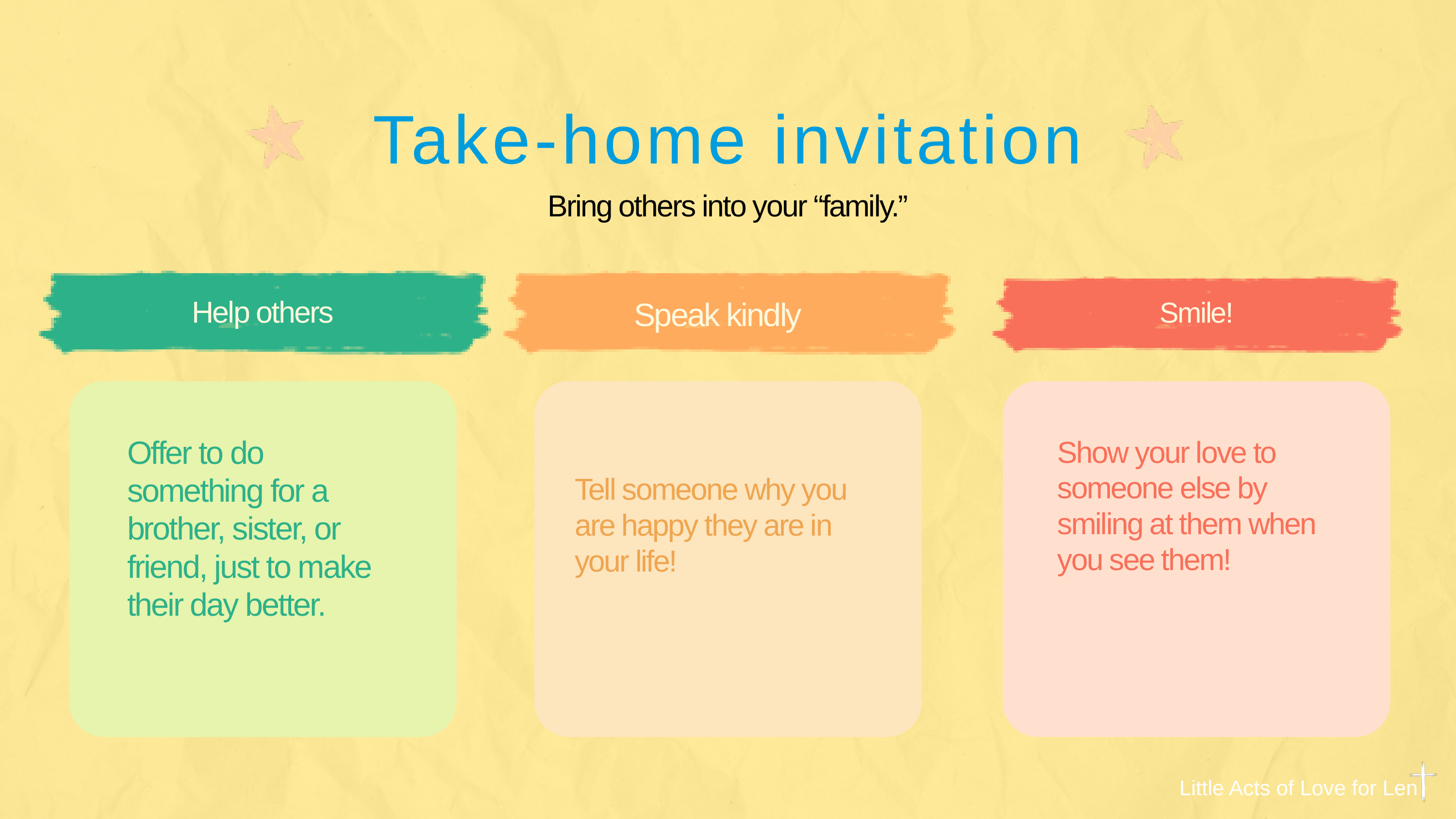

Take-home invitation

Bring others into your “family.”

Help others
Speak kindly
Smile!

Offer to do something for a brother, sister, or friend, just to make their day better.
Show your love to someone else by smiling at them when you see them!
Tell someone why you are happy they are in your life!

Little Acts of Love for Len